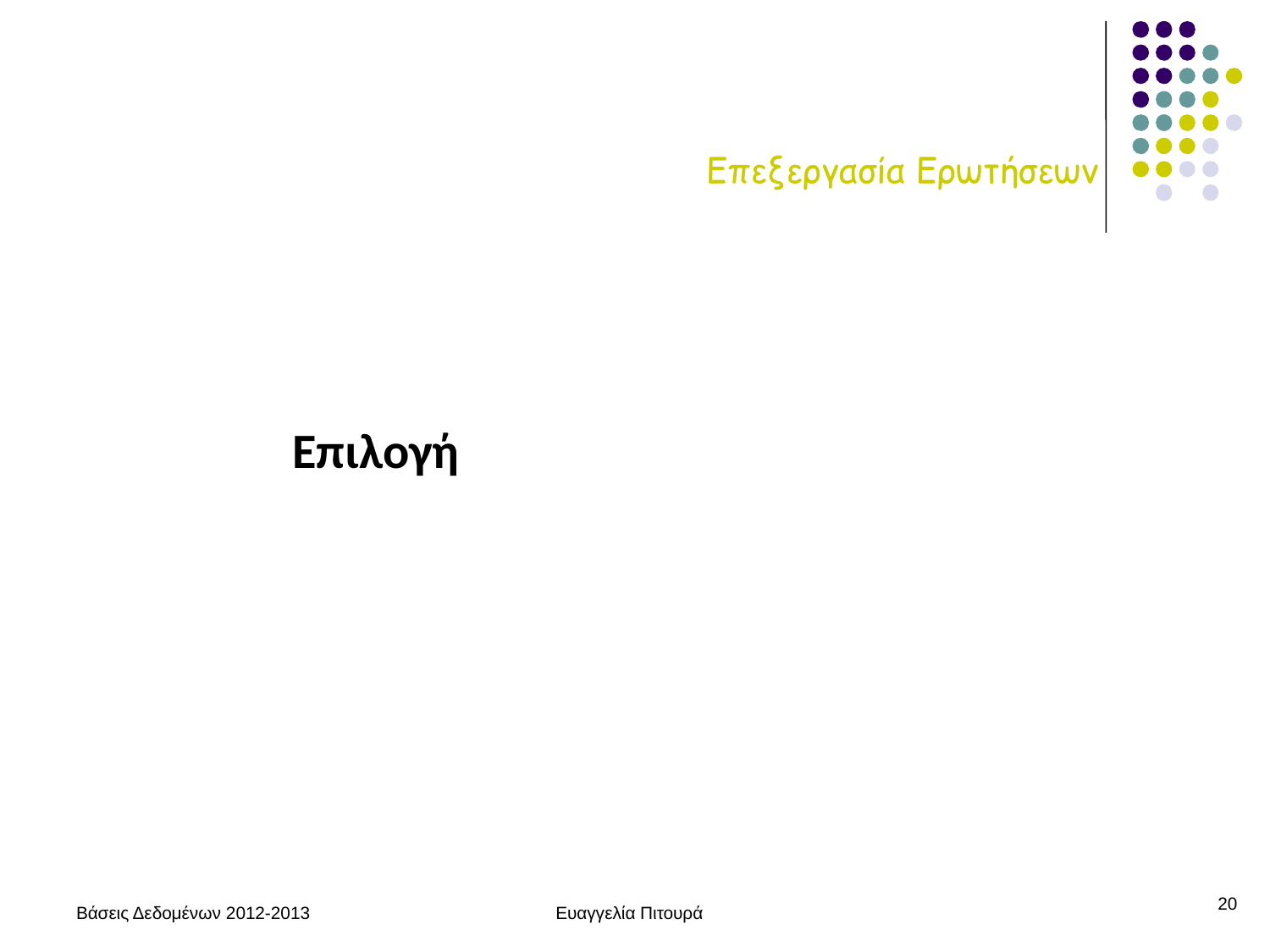

# Επεξεργασία Ερωτήσεων

		Επιλογή
20
Βάσεις Δεδομένων 2012-2013
Ευαγγελία Πιτουρά